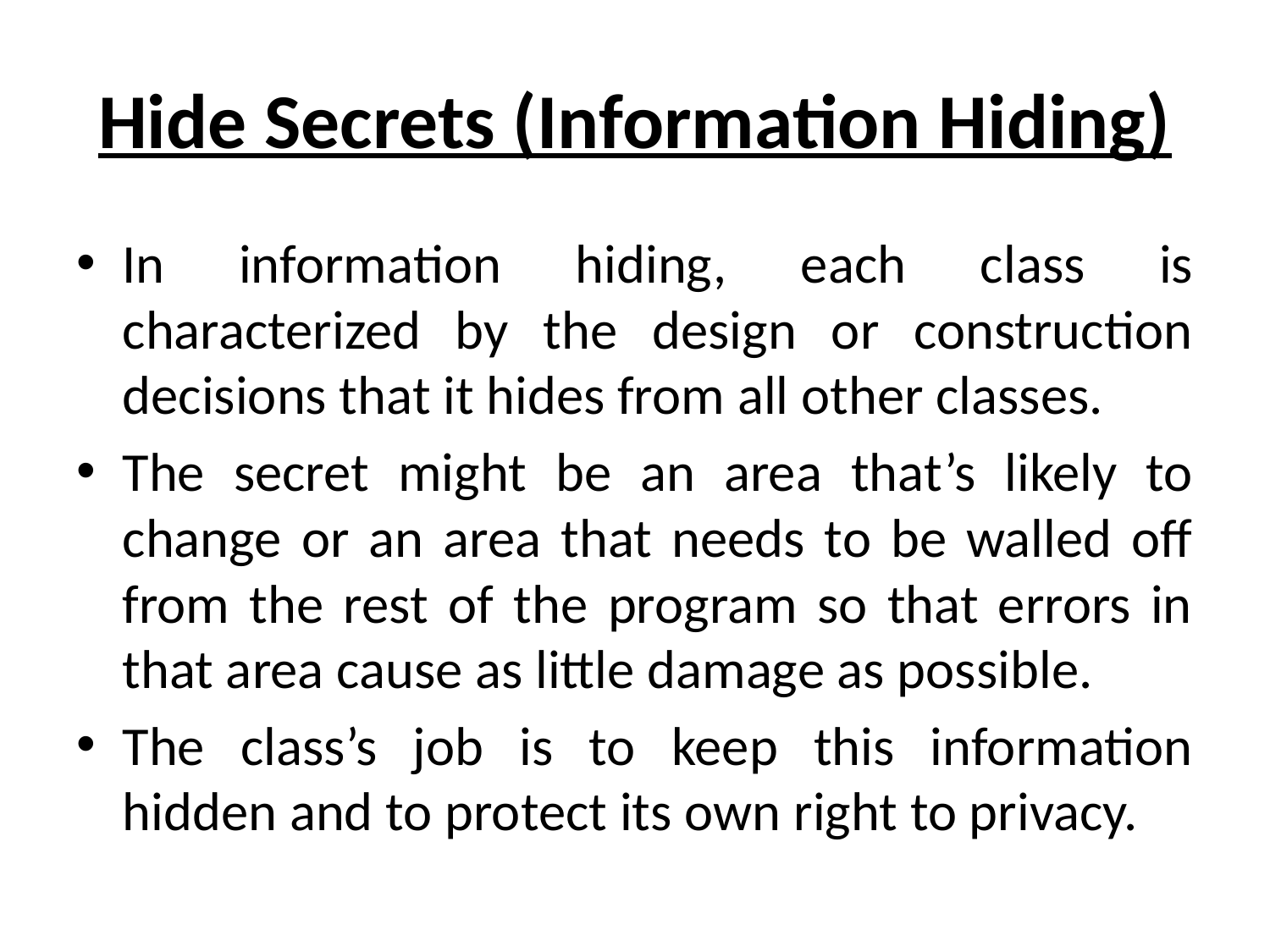

# Hide Secrets (Information Hiding)
In information hiding, each class is characterized by the design or construction decisions that it hides from all other classes.
The secret might be an area that’s likely to change or an area that needs to be walled off from the rest of the program so that errors in that area cause as little damage as possible.
The class’s job is to keep this information hidden and to protect its own right to privacy.